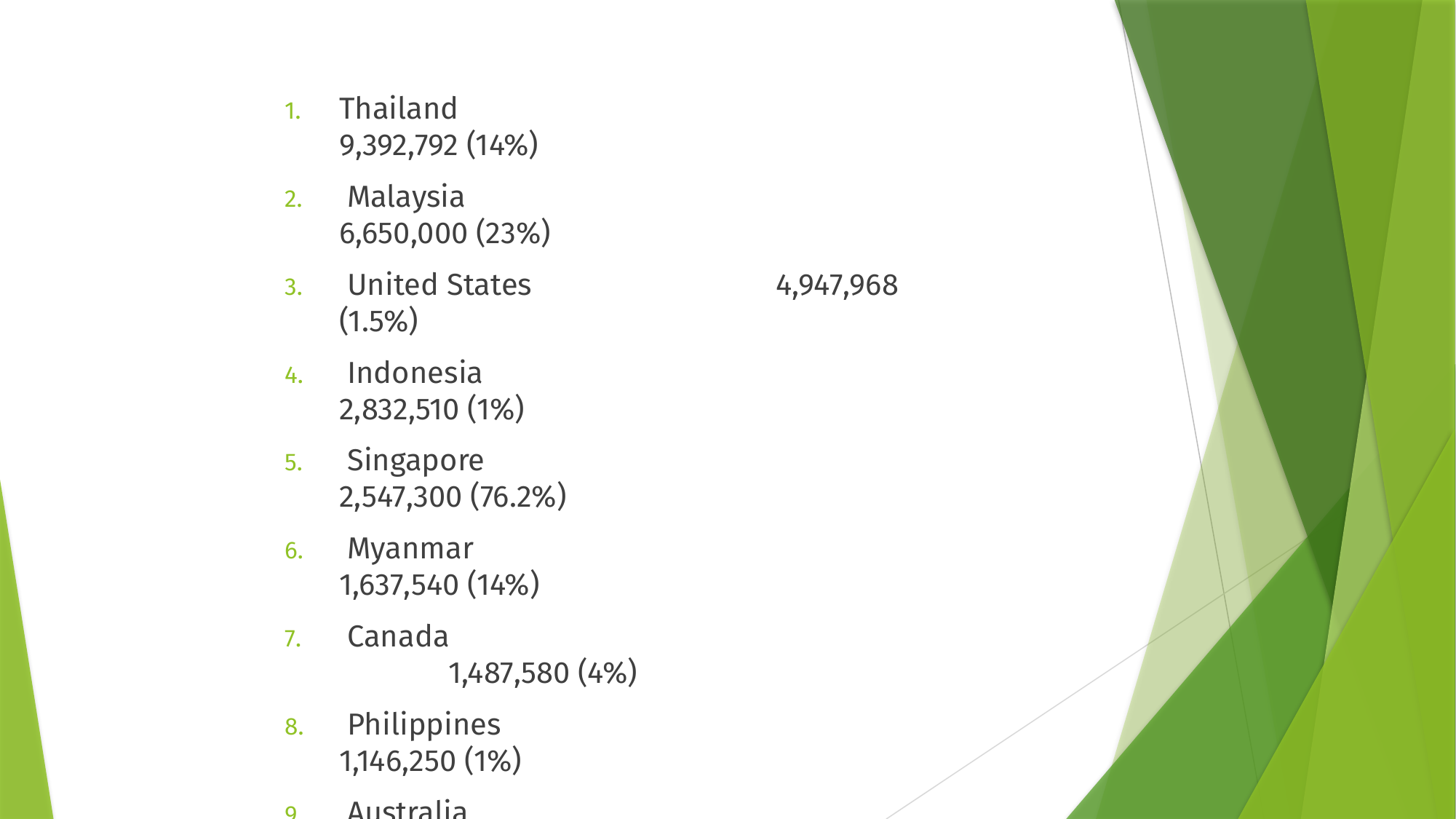

#
Thailand				9,392,792 (14%)
 Malaysia				6,650,000 (23%)
 United States 			4,947,968 (1.5%)
 Indonesia				2,832,510 (1%)
 Singapore				2,547,300 (76.2%)
 Myanmar				1,637,540 (14%)
 Canada					1,487,580 (4%)
 Philippines				1,146,250 (1%)
 Australia				1,213,903 (5.6%)
 South Korea			1,056,993 (14%)